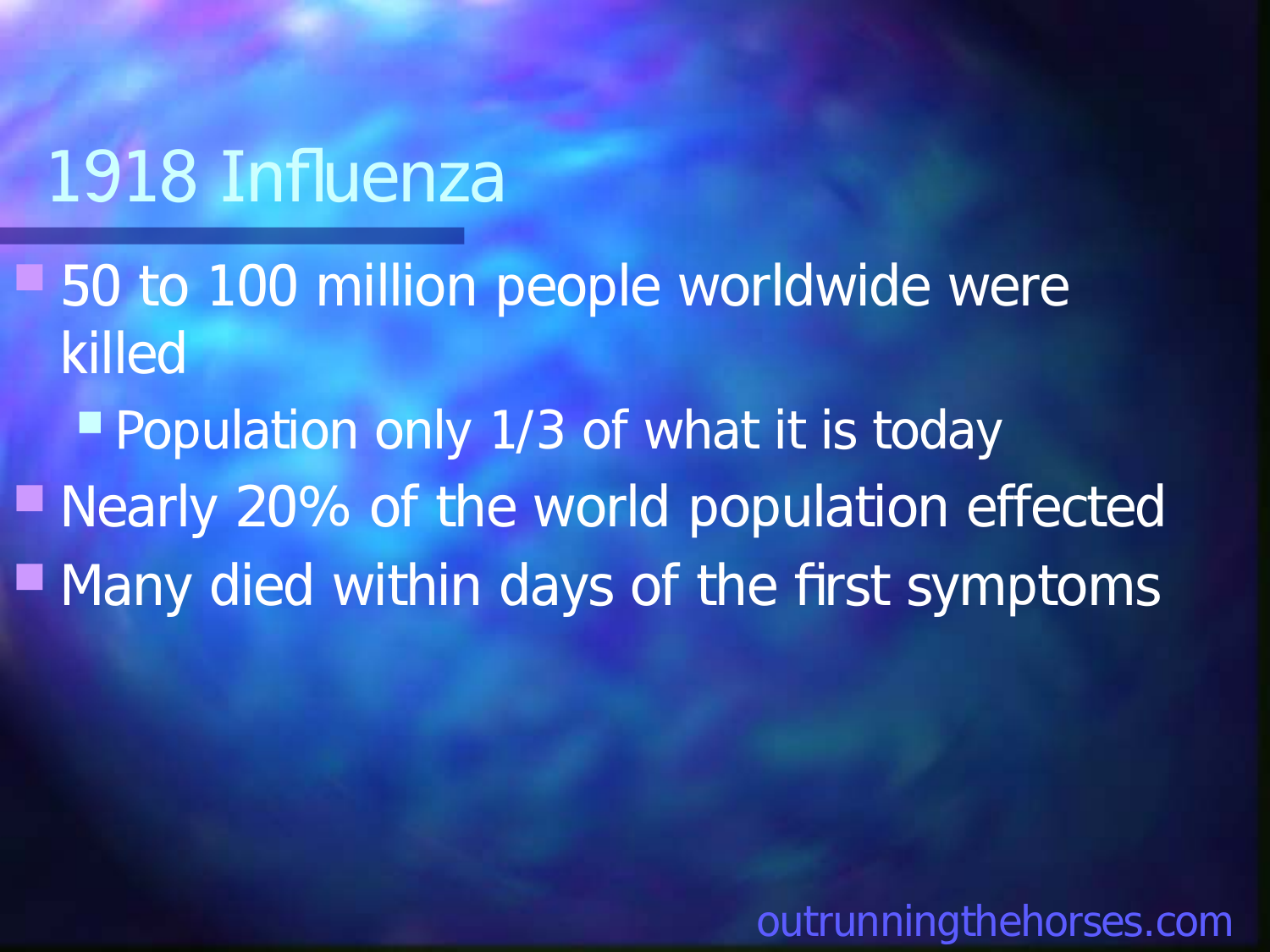

# 1918 Influenza
50 to 100 million people worldwide were killed
Population only 1/3 of what it is today
Nearly 20% of the world population effected
Many died within days of the first symptoms

outrunningthehorses.com